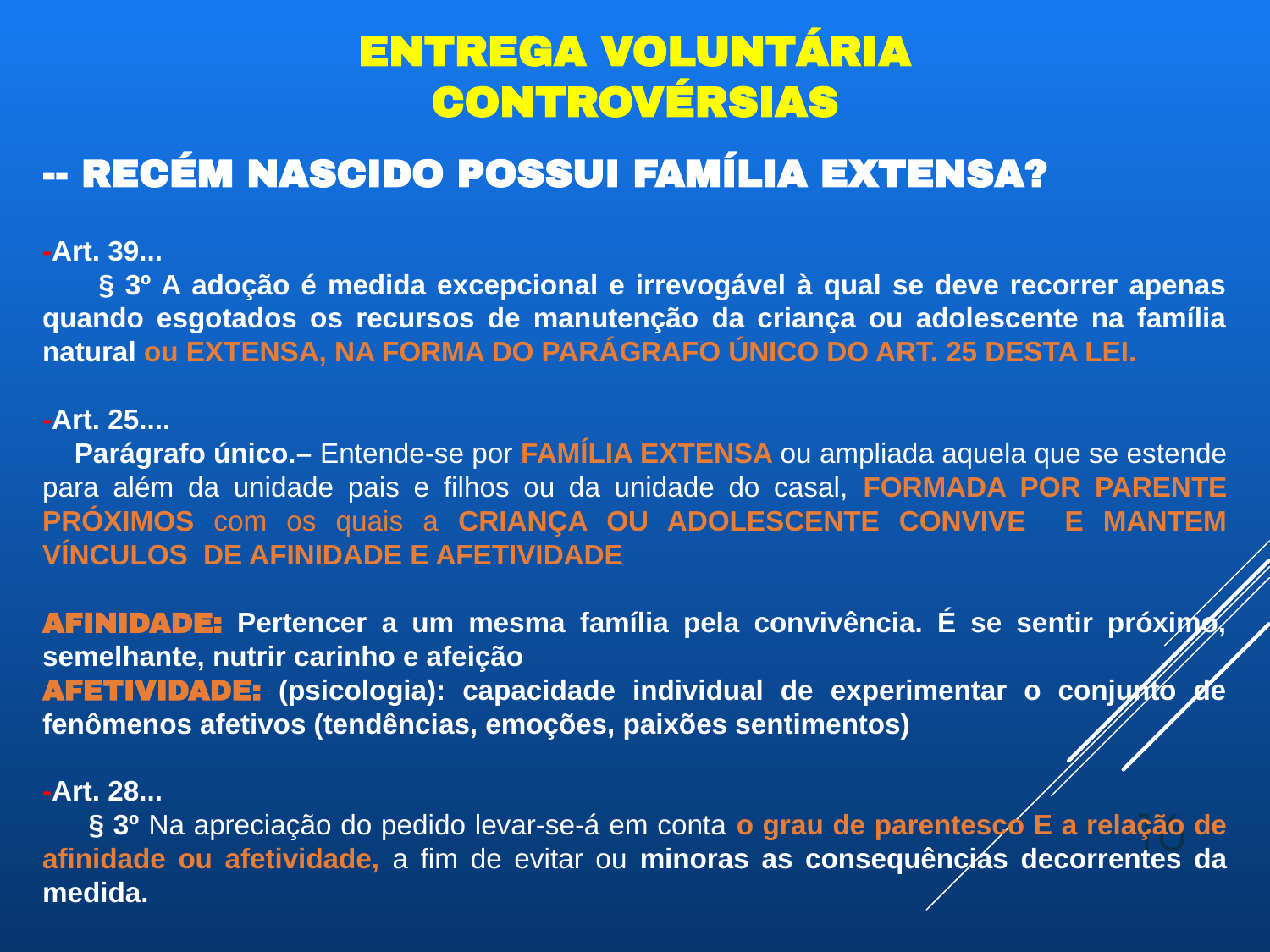

ENTREGA VOLUNTÁRIA
 CONTROVÉRSIAS

-- RECÉM NASCIDO POSSUI FAMÍLIA EXTENSA?

-Art. 39...
     § 3º A adoção é medida excepcional e irrevogável à qual se deve recorrer apenas quando esgotados os recursos de manutenção da criança ou adolescente na família natural ou EXTENSA, NA FORMA DO PARÁGRAFO ÚNICO DO ART. 25 DESTA LEI.

-Art. 25....
    Parágrafo único.– Entende-se por FAMÍLIA EXTENSA ou ampliada aquela que se estende para além da unidade pais e filhos ou da unidade do casal, FORMADA POR PARENTE PRÓXIMOS com os quais a CRIANÇA OU ADOLESCENTE CONVIVE  E MANTEM VÍNCULOS  DE AFINIDADE E AFETIVIDADE

AFINIDADE: Pertencer a um mesma família pela convivência. É se sentir próximo, semelhante, nutrir carinho e afeição
AFETIVIDADE: (psicologia): capacidade individual de experimentar o conjunto de fenômenos afetivos (tendências, emoções, paixões sentimentos)

-Art. 28...
     § 3º Na apreciação do pedido levar-se-á em conta o grau de parentesco E a relação de afinidade ou afetividade, a fim de evitar ou minoras as consequências decorrentes da medida.

16